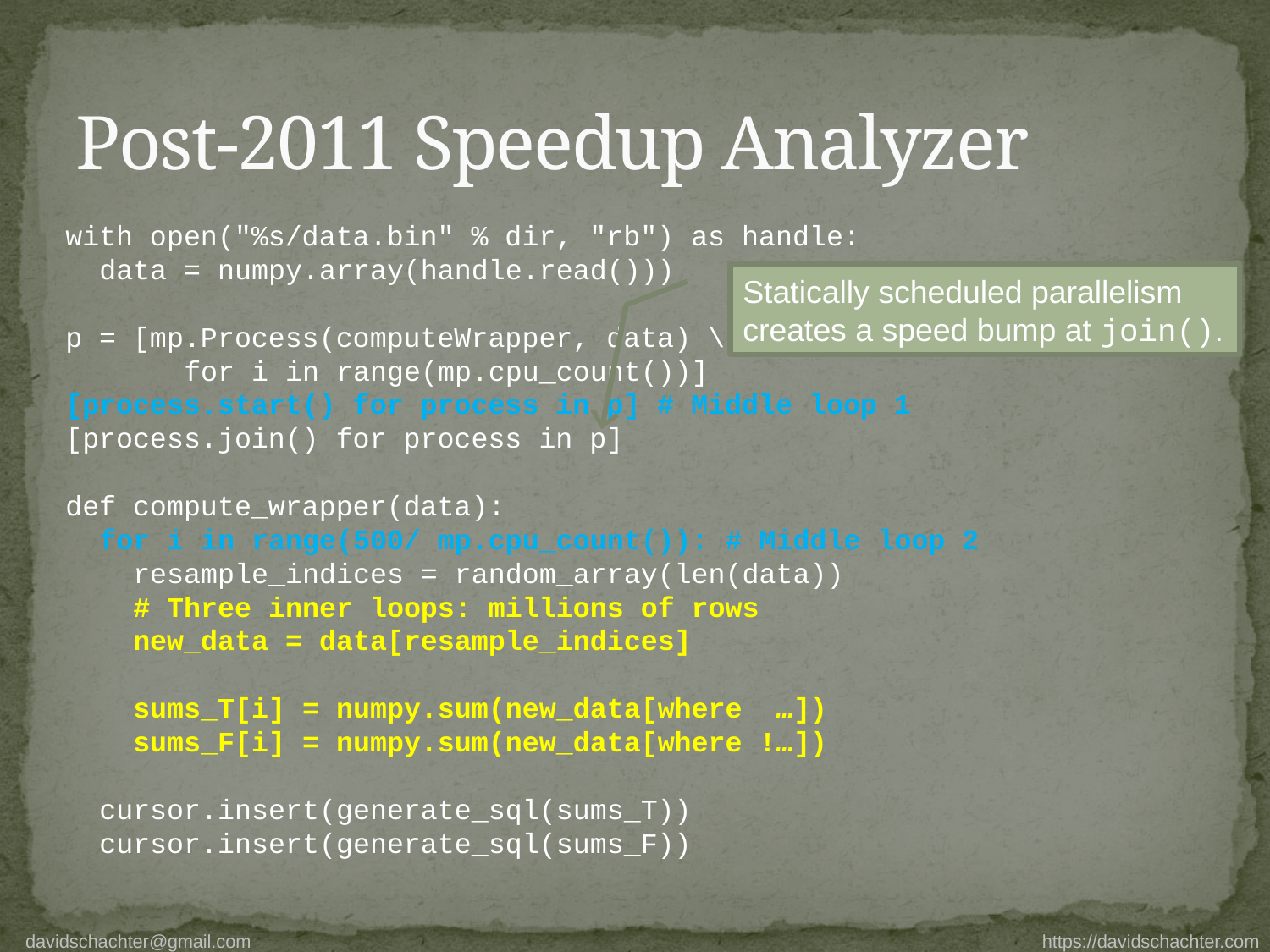

# Post-2011 Speedup Analyzer
with open("%s/data.bin" % dir, "rb") as handle:
  data = numpy.array(handle.read()))

p = [mp.Process(computeWrapper, data) \
       for i in range(mp.cpu_count())]
[process.start() for process in p] # Middle loop 1
[process.join() for process in p]

def compute_wrapper(data):
  for i in range(500/ mp.cpu_count()): # Middle loop 2
    resample_indices = random_array(len(data))
    # Three inner loops: millions of rows
    new_data = data[resample_indices]

    sums_T[i] = numpy.sum(new_data[where  …])
    sums_F[i] = numpy.sum(new_data[where !…])

  cursor.insert(generate_sql(sums_T))
  cursor.insert(generate_sql(sums_F))
Statically scheduled parallelism creates a speed bump at join().
davidschachter@gmail.com                                                                                                                                                            https://davidschachter.com